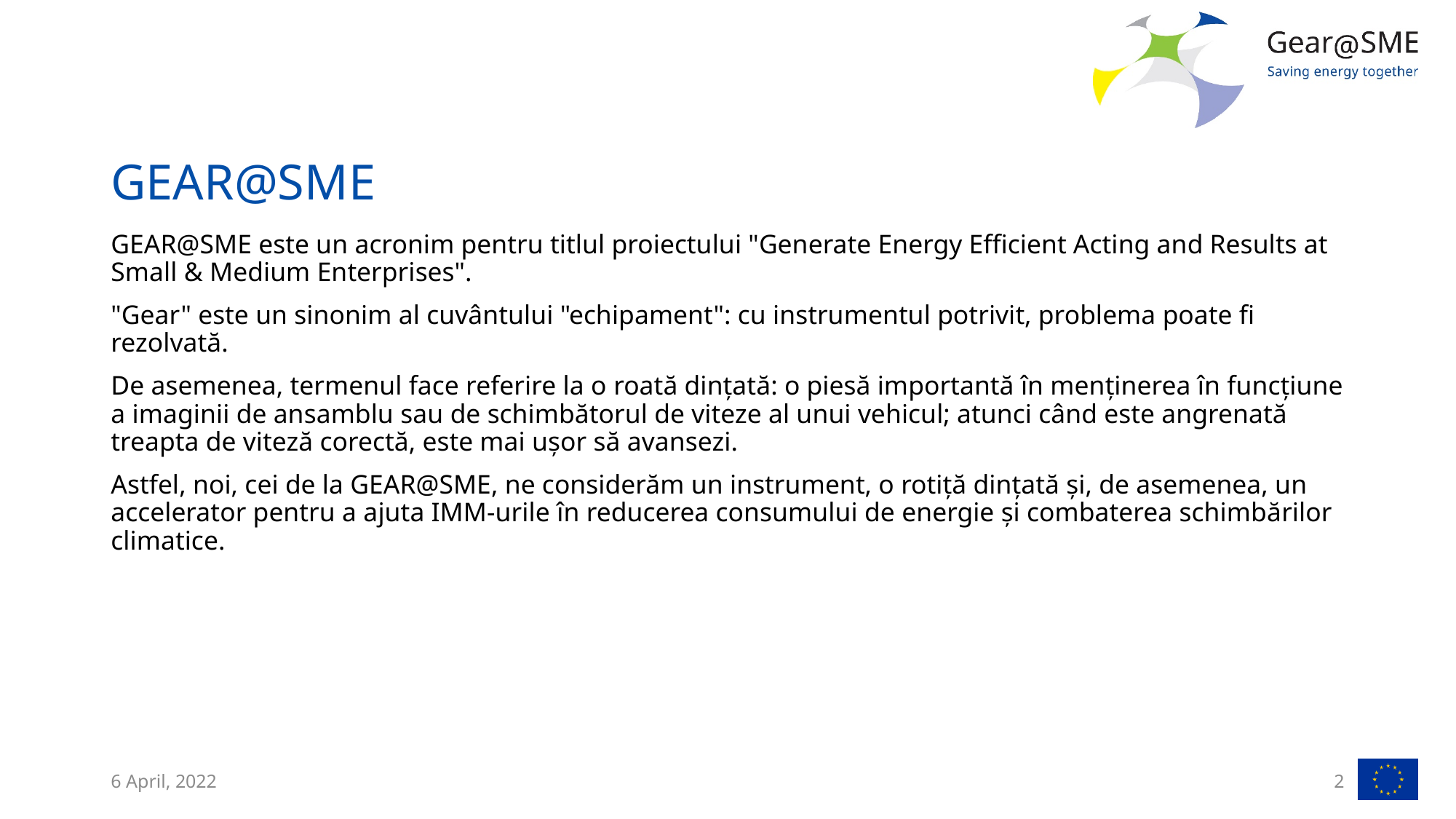

# GEAR@SME
GEAR@SME este un acronim pentru titlul proiectului "Generate Energy Efficient Acting and Results at Small & Medium Enterprises".
"Gear" este un sinonim al cuvântului "echipament": cu instrumentul potrivit, problema poate fi rezolvată.
De asemenea, termenul face referire la o roată dințată: o piesă importantă în menținerea în funcțiune a imaginii de ansamblu sau de schimbătorul de viteze al unui vehicul; atunci când este angrenată treapta de viteză corectă, este mai ușor să avansezi.
Astfel, noi, cei de la GEAR@SME, ne considerăm un instrument, o rotiță dințată și, de asemenea, un accelerator pentru a ajuta IMM-urile în reducerea consumului de energie și combaterea schimbărilor climatice.
6 April, 2022
2